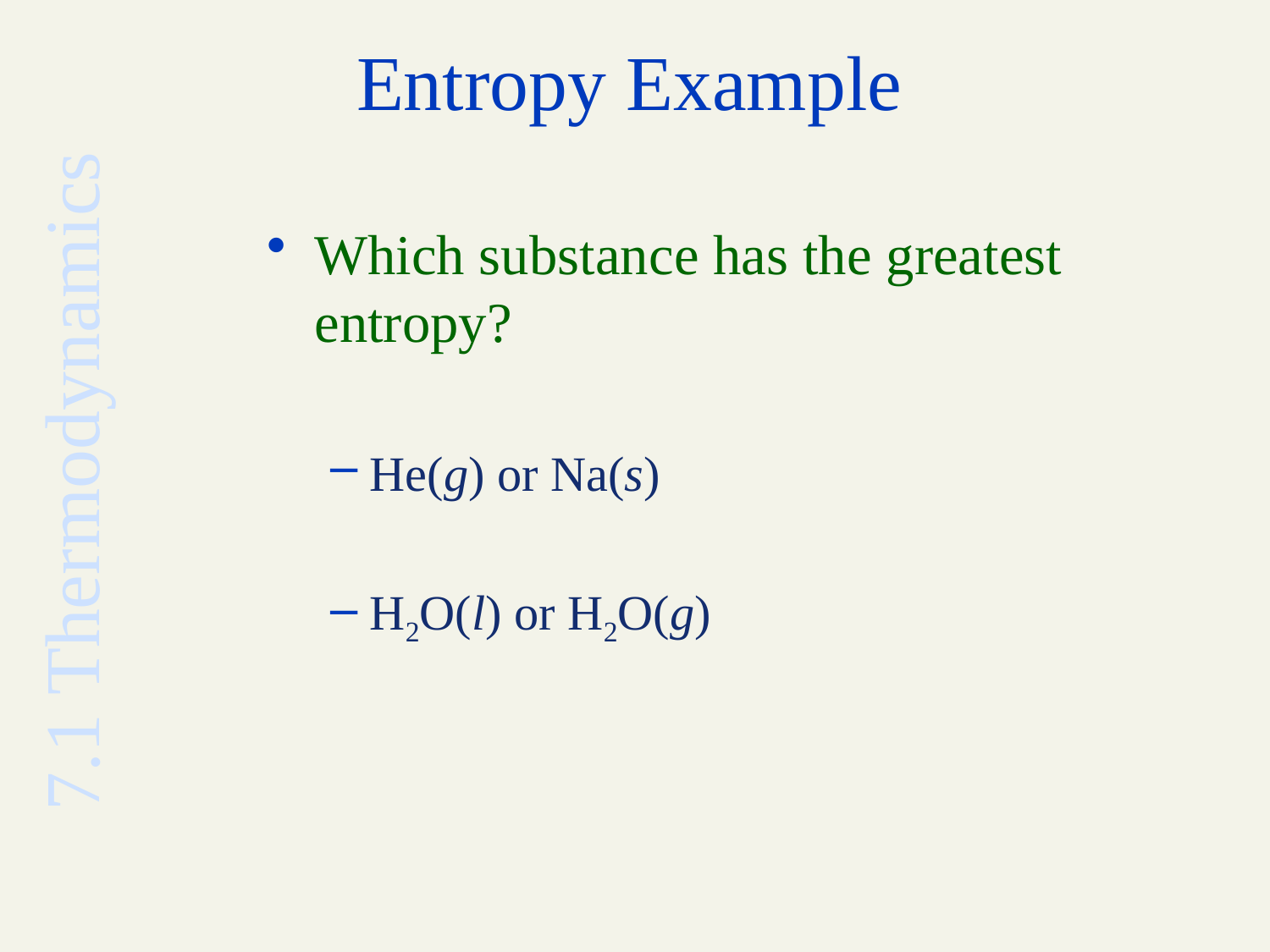

# Entropy Example
Which substance has the greatest entropy?

He(g) or Na(s)

H2O(l) or H2O(g)
7.1 Thermodynamics